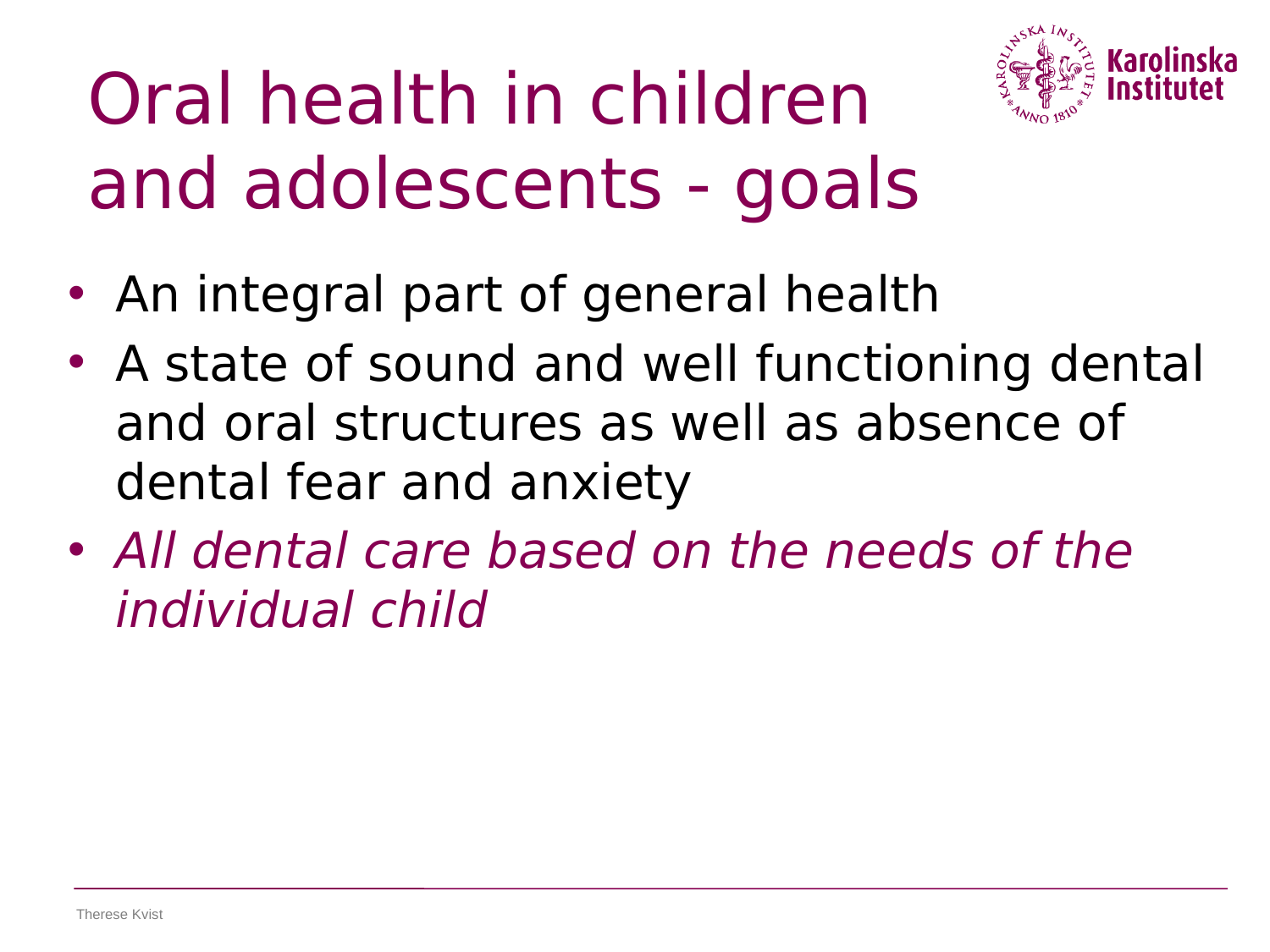

# Oral health in children and adolescents - goals
An integral part of general health
A state of sound and well functioning dental and oral structures as well as absence of dental fear and anxiety
All dental care based on the needs of the individual child
Therese Kvist